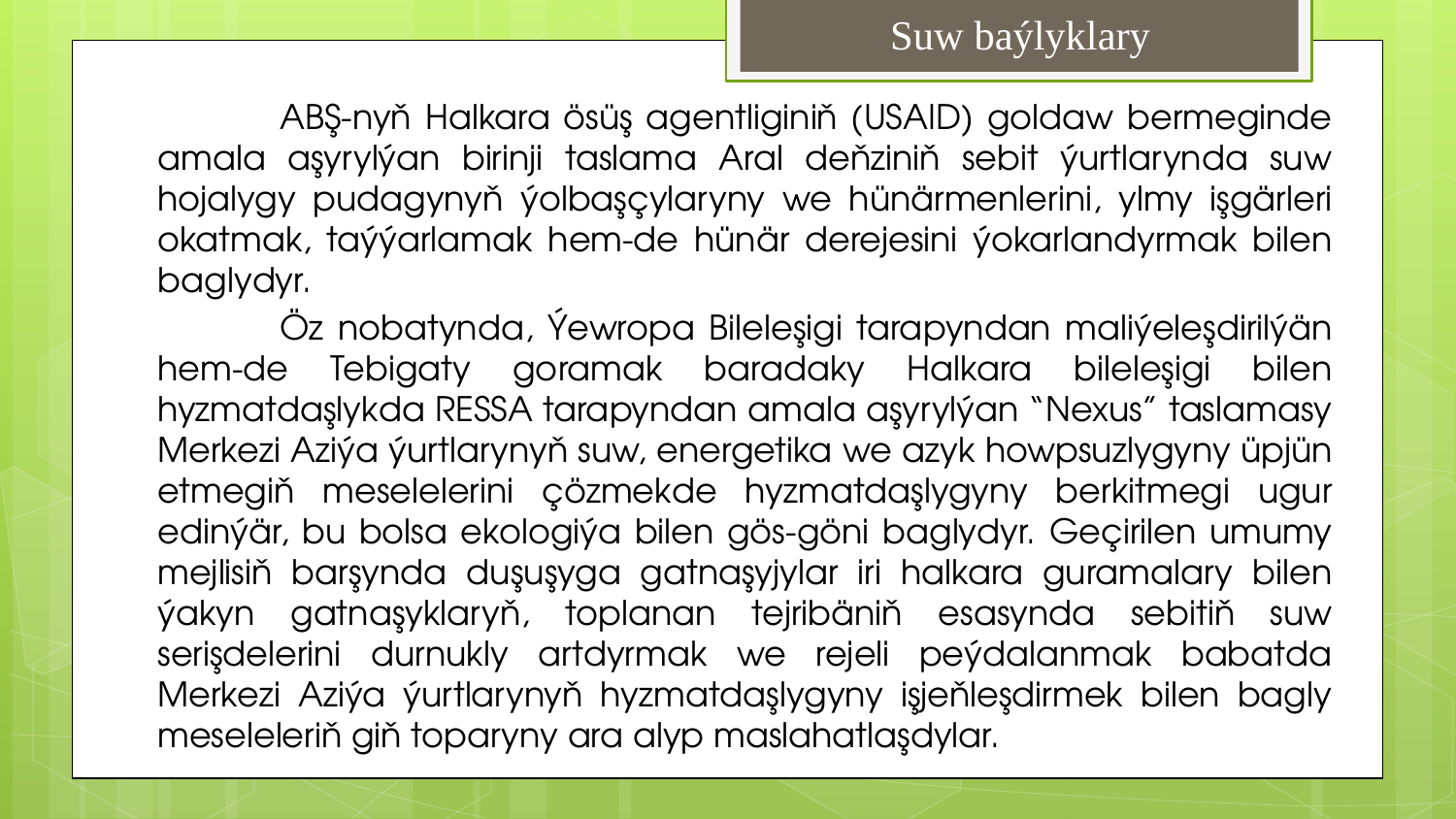

# Suw baýlyklary
	ABŞ-nyň Halkara ösüş agentliginiň (USAID) goldaw bermeginde amala aşyrylýan birinji taslama Aral deňziniň sebit ýurtlarynda suw hojalygy pudagynyň ýolbaşçylaryny we hünärmenlerini, ylmy işgärleri okatmak, taýýarlamak hem-de hünär derejesini ýokarlandyrmak bilen baglydyr.
	Öz nobatynda, Ýewropa Bileleşigi tarapyndan maliýeleşdirilýän hem-de Tebigaty goramak baradaky Halkara bileleşigi bilen hyzmatdaşlykda RESSA tarapyndan amala aşyrylýan “Nexus” taslamasy Merkezi Aziýa ýurtlarynyň suw, energetika we azyk howpsuzlygyny üpjün etmegiň meselelerini çözmekde hyzmatdaşlygyny berkitmegi ugur edinýär, bu bolsa ekologiýa bilen gös-göni baglydyr. Geçirilen umumy mejlisiň barşynda duşuşyga gatnaşyjylar iri halkara guramalary bilen ýakyn gatnaşyklaryň, toplanan tejribäniň esasynda sebitiň suw serişdelerini durnukly artdyrmak we rejeli peýdalanmak babatda Merkezi Aziýa ýurtlarynyň hyzmatdaşlygyny işjeňleşdirmek bilen bagly meseleleriň giň toparyny ara alyp maslahatlaşdylar.